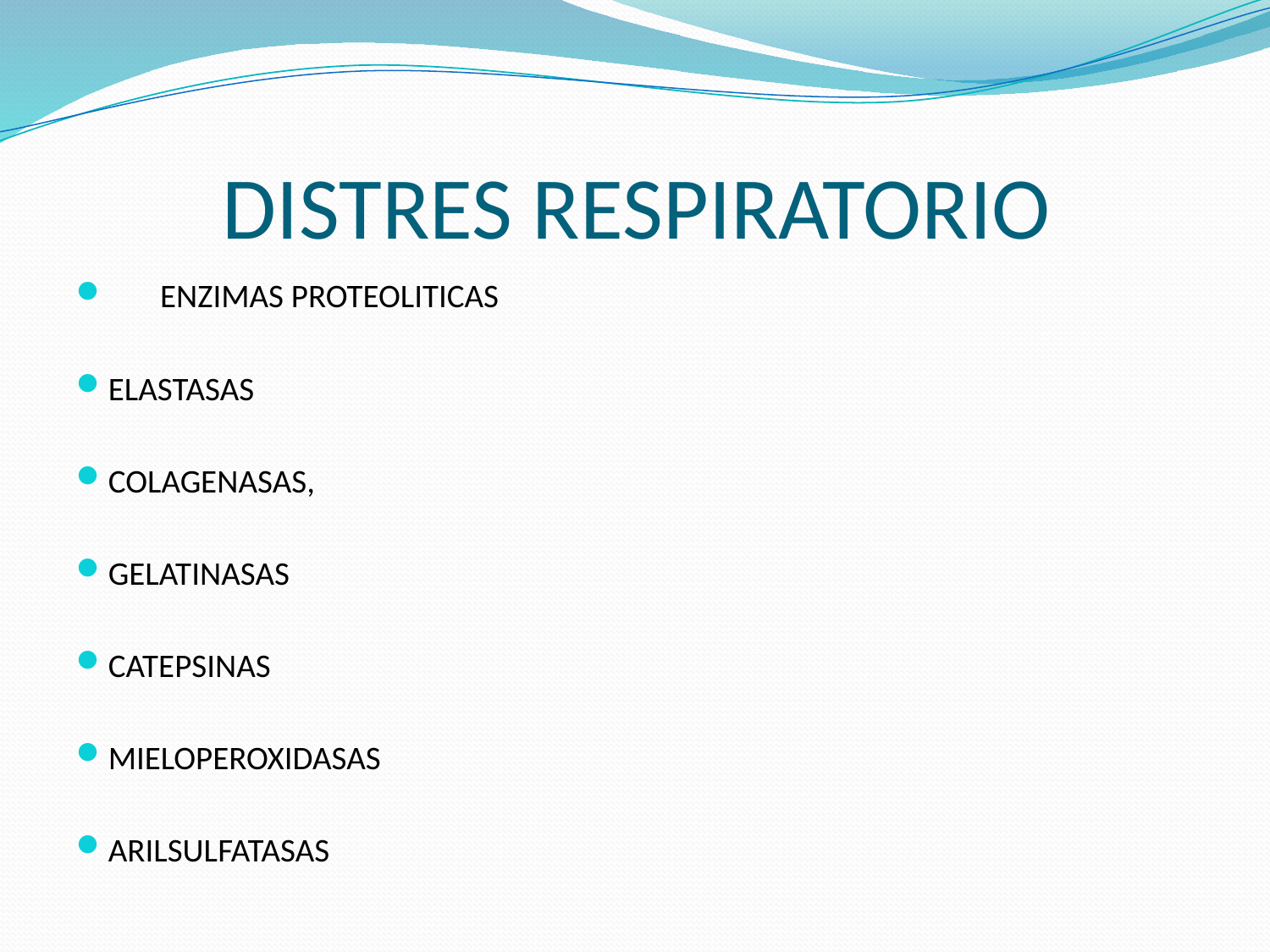

# DISTRES RESPIRATORIO
       ENZIMAS PROTEOLITICAS

ELASTASAS

COLAGENASAS,

GELATINASAS

CATEPSINAS

MIELOPEROXIDASAS

ARILSULFATASAS